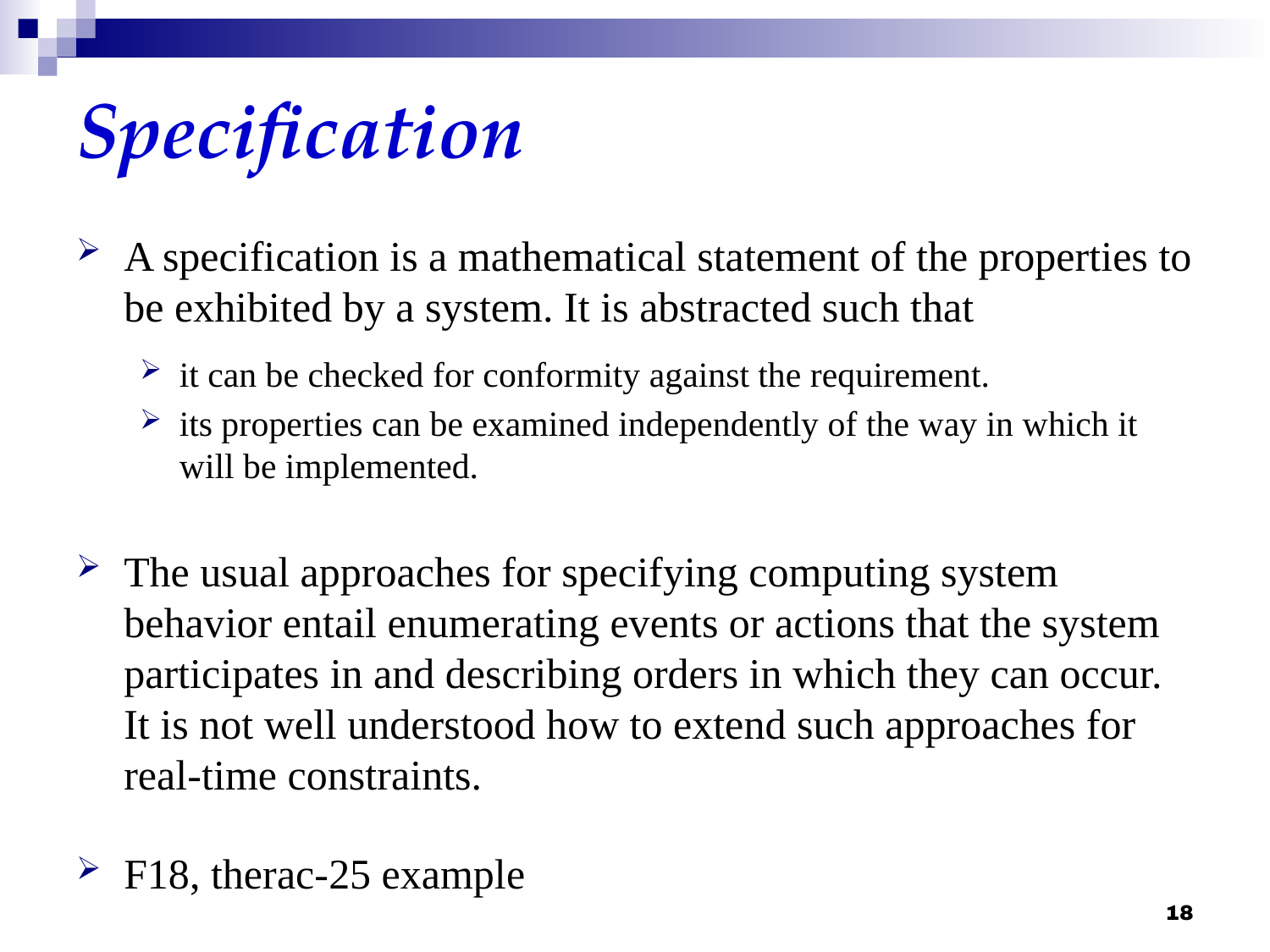

# Specification
A specification is a mathematical statement of the properties to be exhibited by a system. It is abstracted such that

it can be checked for conformity against the requirement.
its properties can be examined independently of the way in which it will be implemented.

The usual approaches for specifying computing system behavior entail enumerating events or actions that the system participates in and describing orders in which they can occur. It is not well understood how to extend such approaches for real-time constraints.

F18, therac-25 example
18